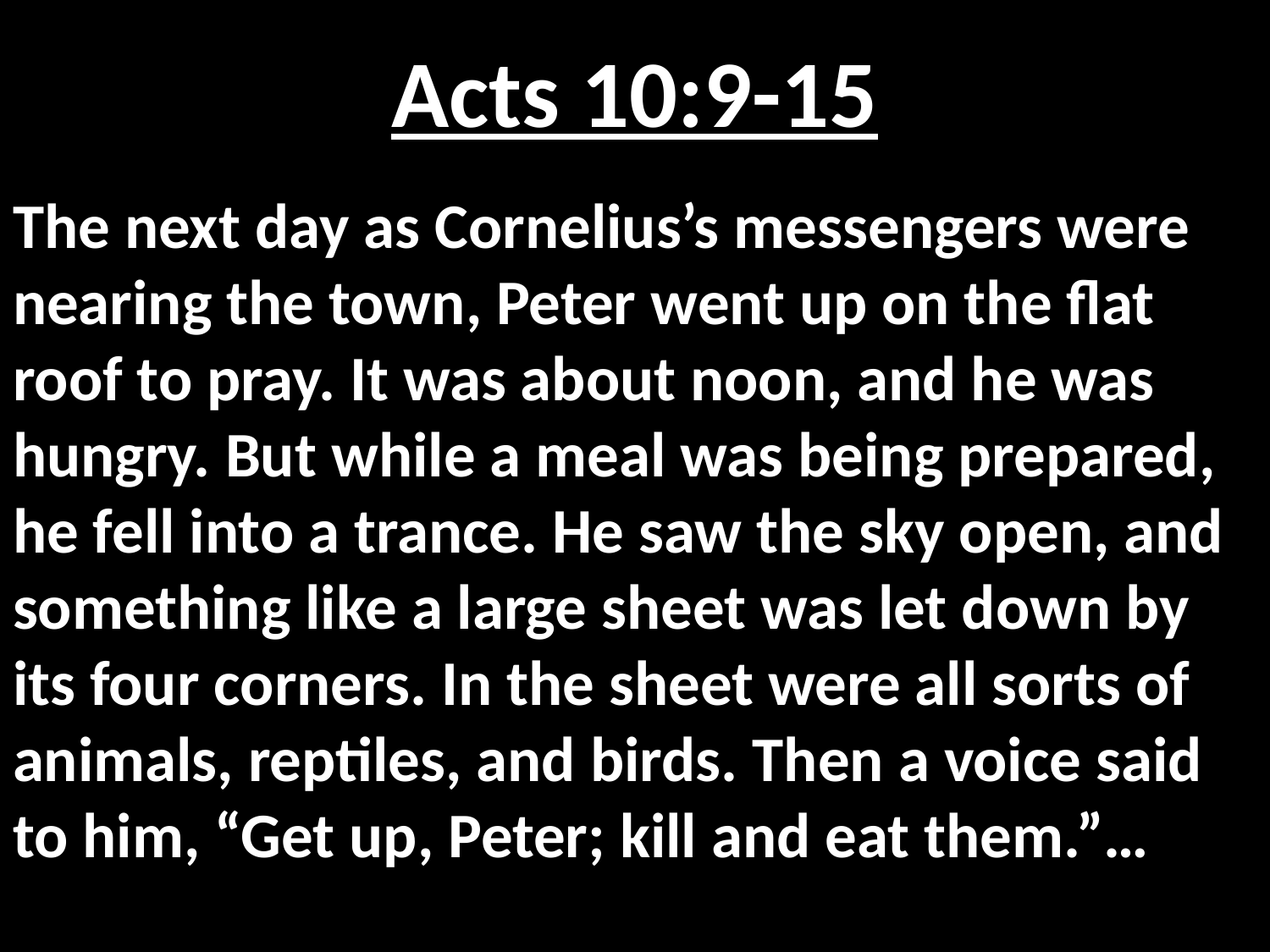

# Acts 10:9-15
The next day as Cornelius’s messengers were nearing the town, Peter went up on the flat roof to pray. It was about noon, and he was hungry. But while a meal was being prepared, he fell into a trance. He saw the sky open, and something like a large sheet was let down by its four corners. In the sheet were all sorts of animals, reptiles, and birds. Then a voice said to him, “Get up, Peter; kill and eat them.”…